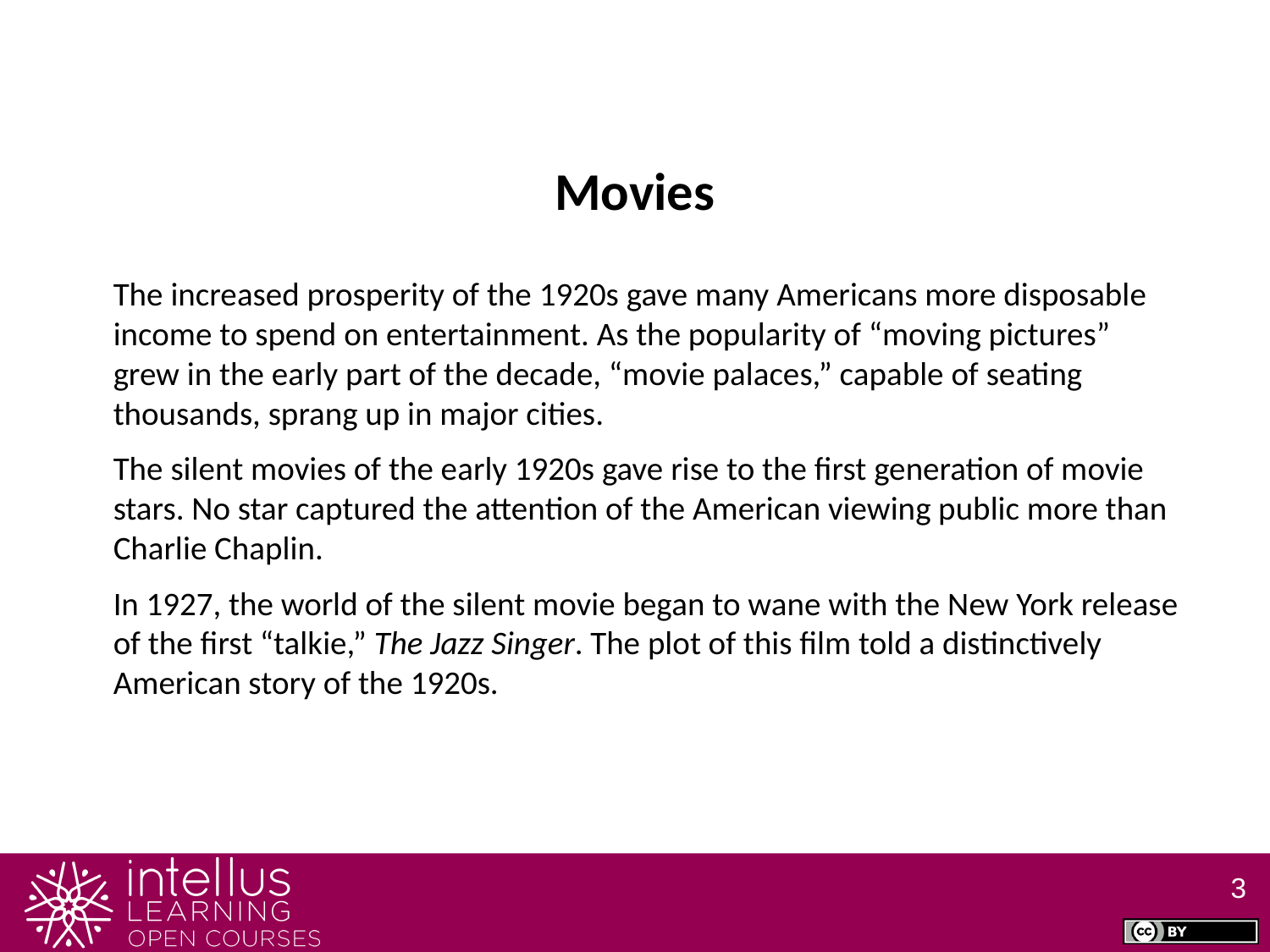

Movies
The increased prosperity of the 1920s gave many Americans more disposable income to spend on entertainment. As the popularity of “moving pictures” grew in the early part of the decade, “movie palaces,” capable of seating thousands, sprang up in major cities.
The silent movies of the early 1920s gave rise to the first generation of movie stars. No star captured the attention of the American viewing public more than Charlie Chaplin.
In 1927, the world of the silent movie began to wane with the New York release of the first “talkie,” The Jazz Singer. The plot of this film told a distinctively American story of the 1920s.

3